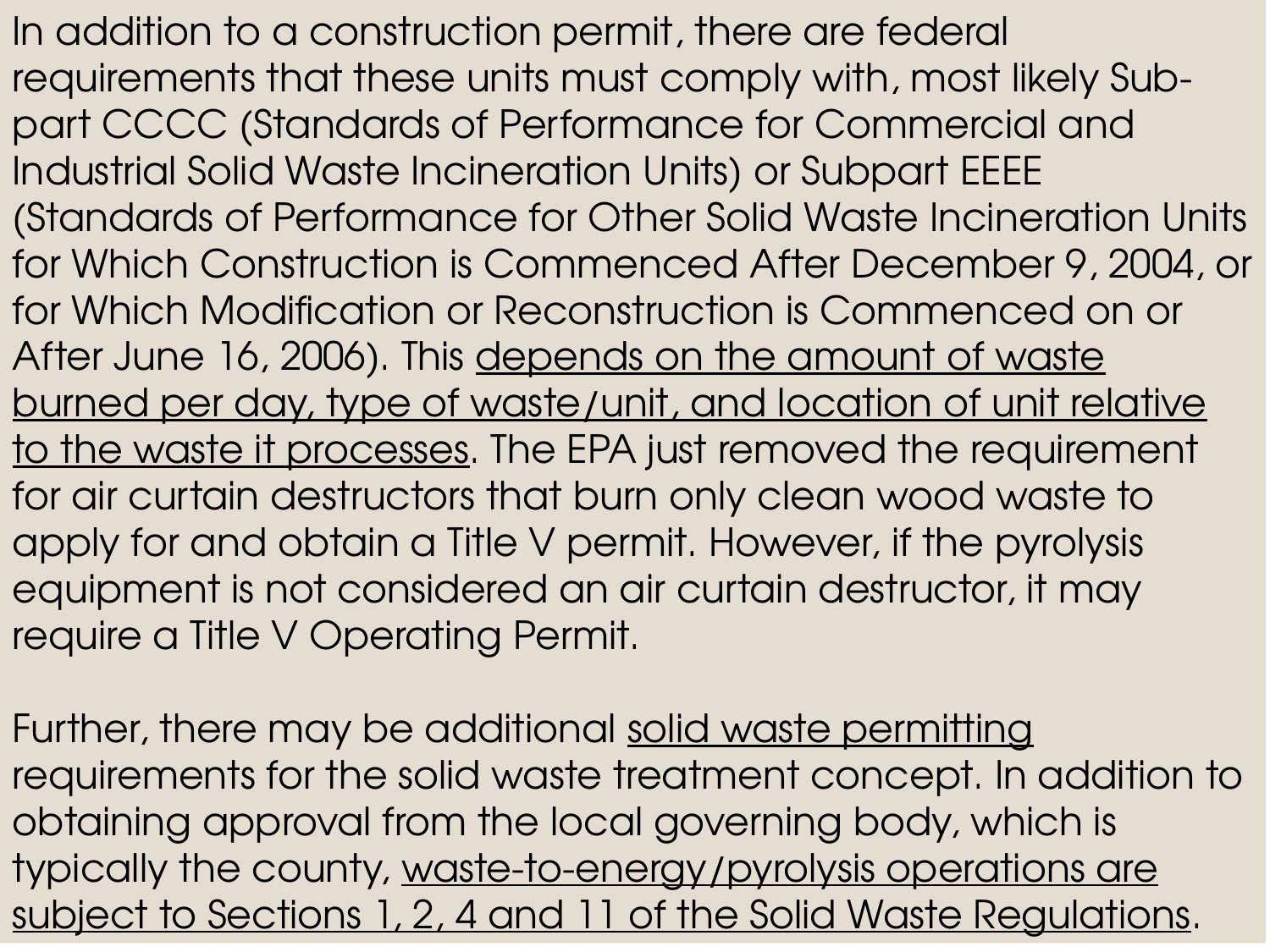

In addition to a construction permit, there are federal requirements that these units must comply with, most likely Sub-part CCCC (Standards of Performance for Commercial and Industrial Solid Waste Incineration Units) or Subpart EEEE (Standards of Performance for Other Solid Waste Incineration Units for Which Construction is Commenced After December 9, 2004, or for Which Modification or Reconstruction is Commenced on or After June 16, 2006). This depends on the amount of waste burned per day, type of waste/unit, and location of unit relative to the waste it processes. The EPA just removed the requirement for air curtain destructors that burn only clean wood waste to apply for and obtain a Title V permit. However, if the pyrolysis equipment is not considered an air curtain destructor, it may require a Title V Operating Permit.
Further, there may be additional solid waste permitting requirements for the solid waste treatment concept. In addition to obtaining approval from the local governing body, which is typically the county, waste-to-energy/pyrolysis operations are subject to Sections 1, 2, 4 and 11 of the Solid Waste Regulations.